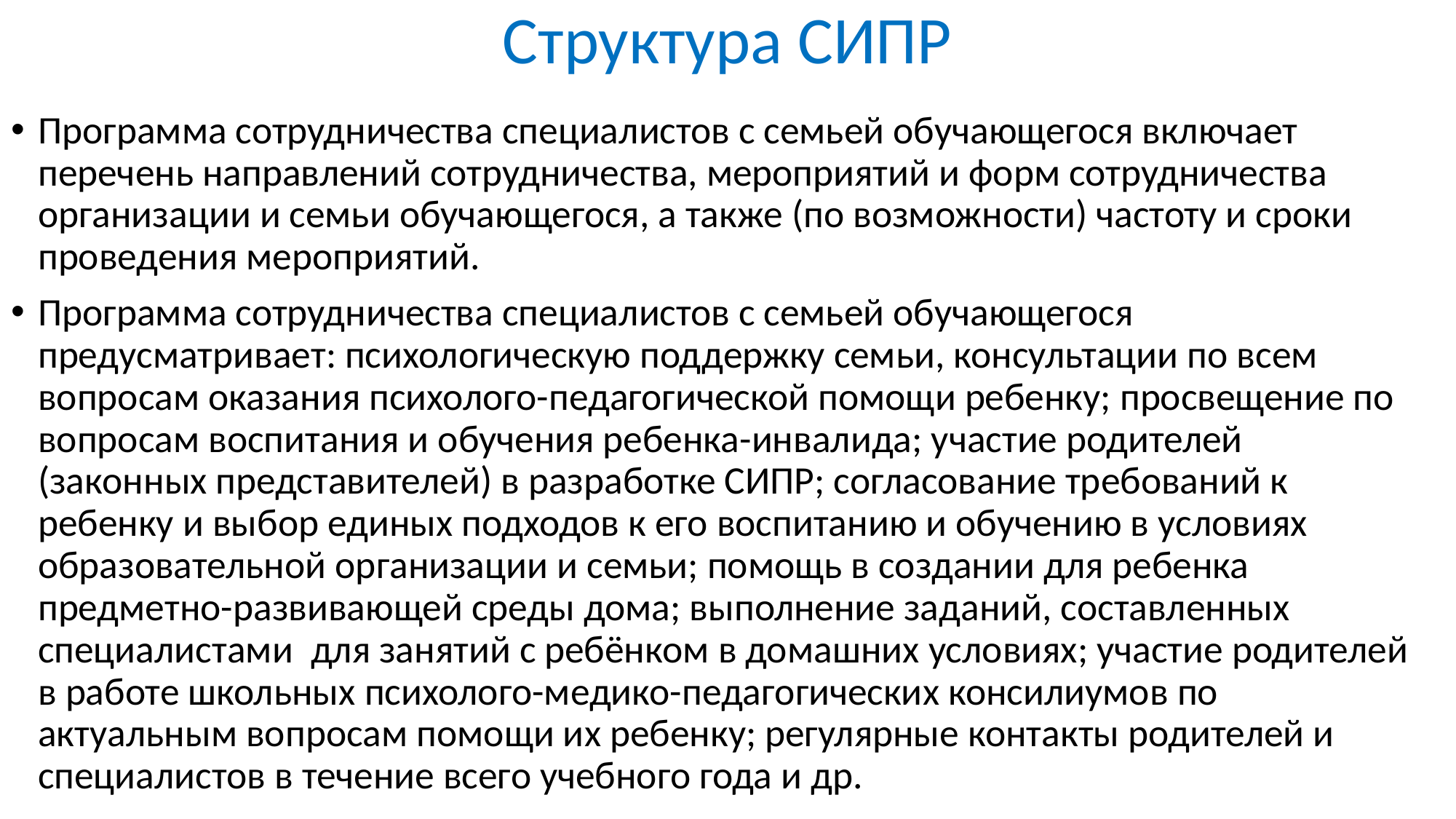

# Структура СИПР
Программа сотрудничества специалистов с семьей обучающегося включает перечень направлений сотрудничества, мероприятий и форм сотрудничества организации и семьи обучающегося, а также (по возможности) частоту и сроки проведения мероприятий.
Программа сотрудничества специалистов с семьей обучающегося предусматривает: психологическую поддержку семьи, консультации по всем вопросам оказания психолого-педагогической помощи ребенку; просвещение по вопросам воспитания и обучения ребенка-инвалида; участие родителей (законных представителей) в разработке СИПР; согласование требований к ребенку и выбор единых подходов к его воспитанию и обучению в условиях образовательной организации и семьи; помощь в создании для ребенка предметно-развивающей среды дома; выполнение заданий, составленных специалистами  для занятий с ребёнком в домашних условиях; участие родителей в работе школьных психолого-медико-педагогических консилиумов по актуальным вопросам помощи их ребенку; регулярные контакты родителей и специалистов в течение всего учебного года и др.